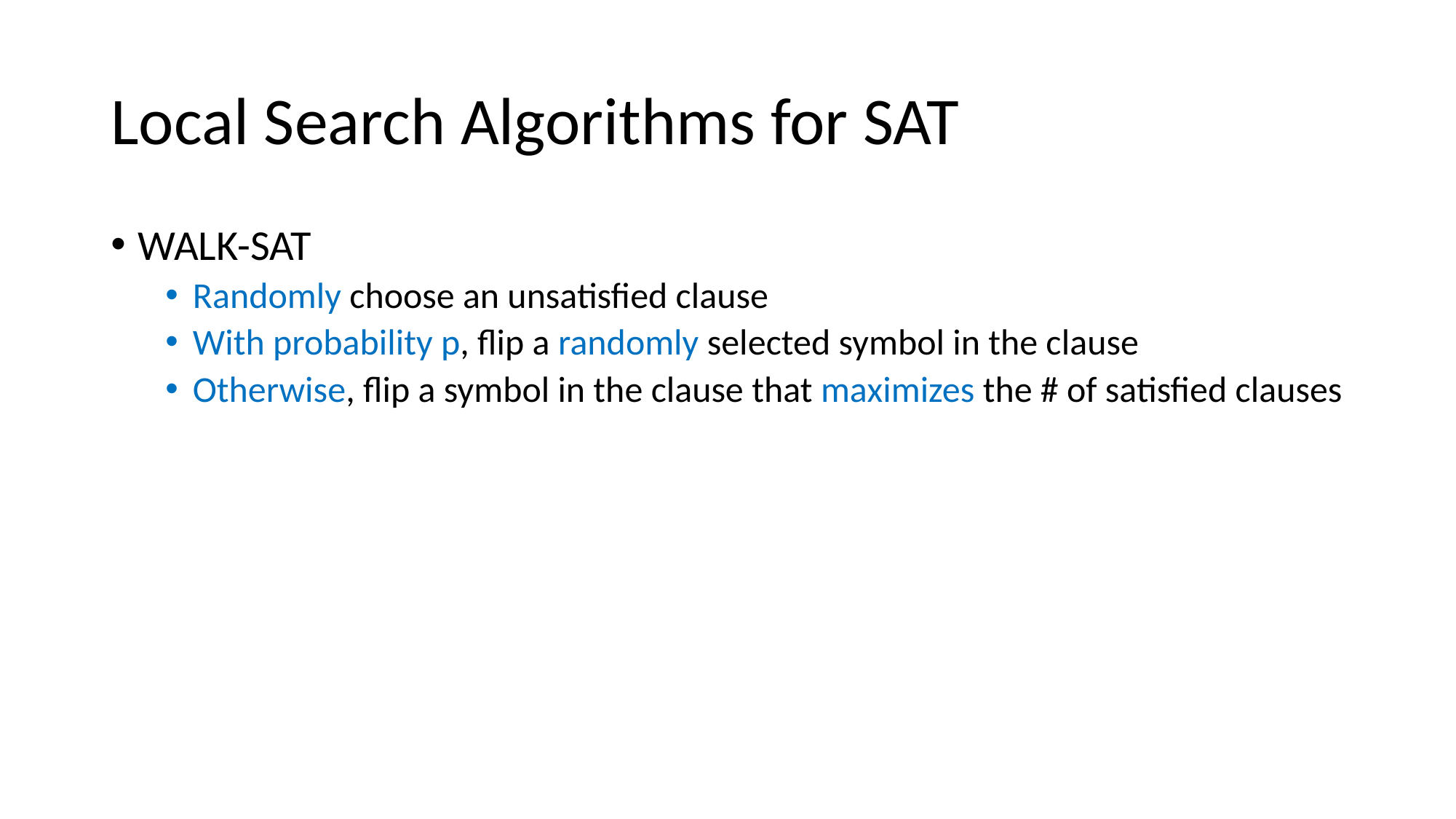

# Local Search Algorithms for SAT
WALK-SAT
Randomly choose an unsatisfied clause
With probability p, flip a randomly selected symbol in the clause
Otherwise, flip a symbol in the clause that maximizes the # of satisfied clauses